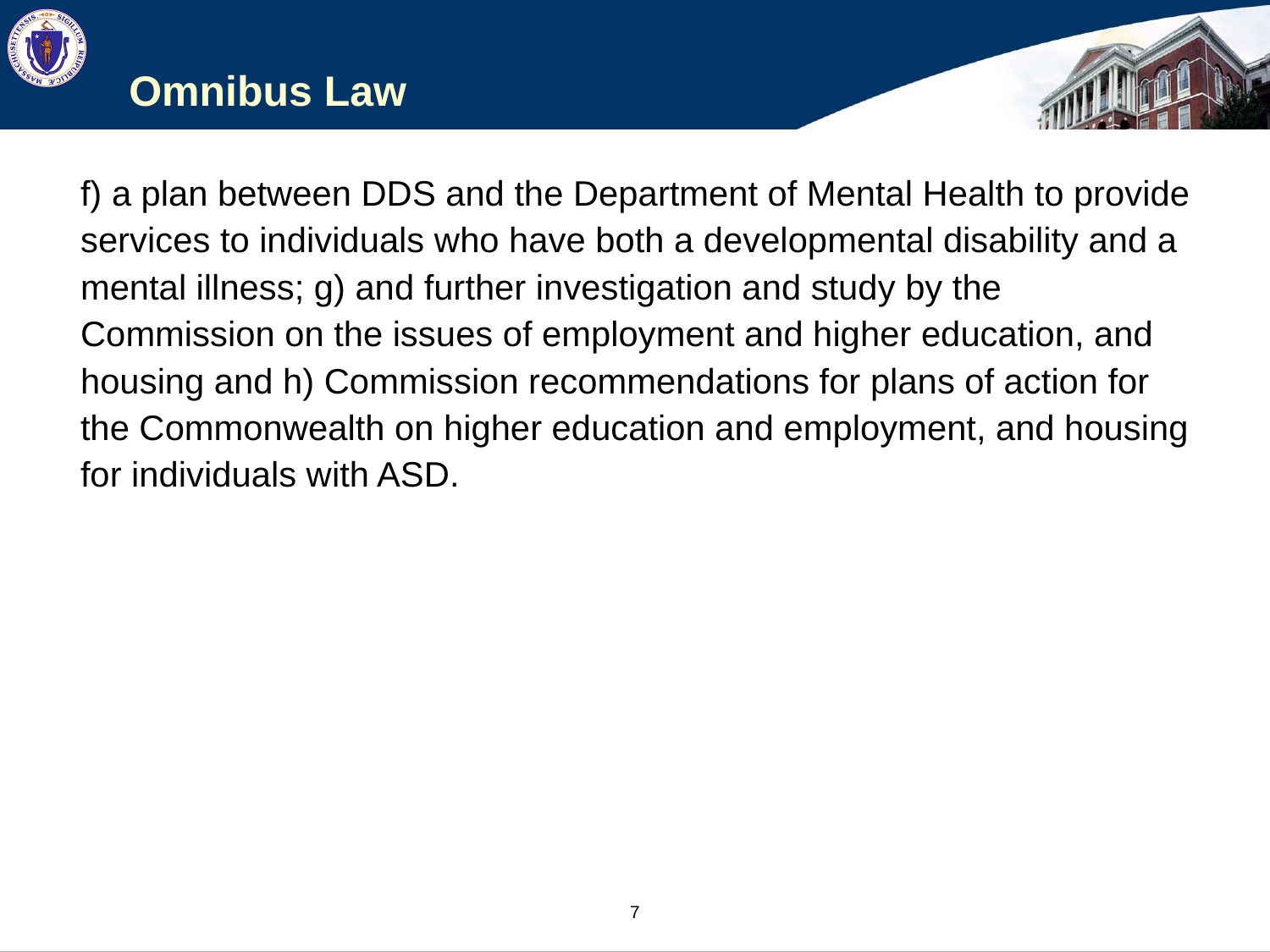

# Omnibus Law
f) a plan between DDS and the Department of Mental Health to provide
services to individuals who have both a developmental disability and a
mental illness; g) and further investigation and study by the
Commission on the issues of employment and higher education, and
housing and h) Commission recommendations for plans of action for
the Commonwealth on higher education and employment, and housing
for individuals with ASD.